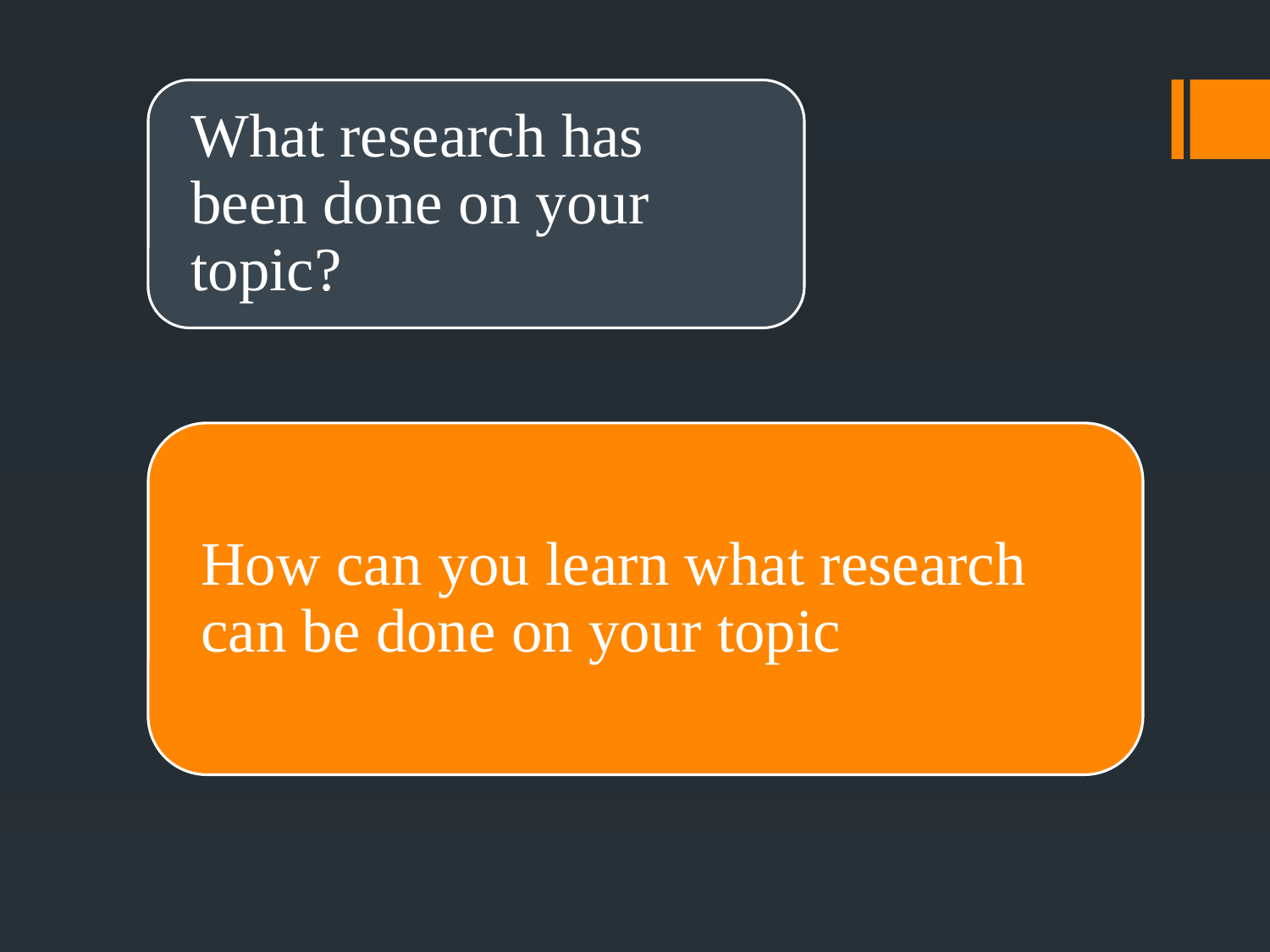

What research has been done on your topic?

How can you learn what research can be done on your topic